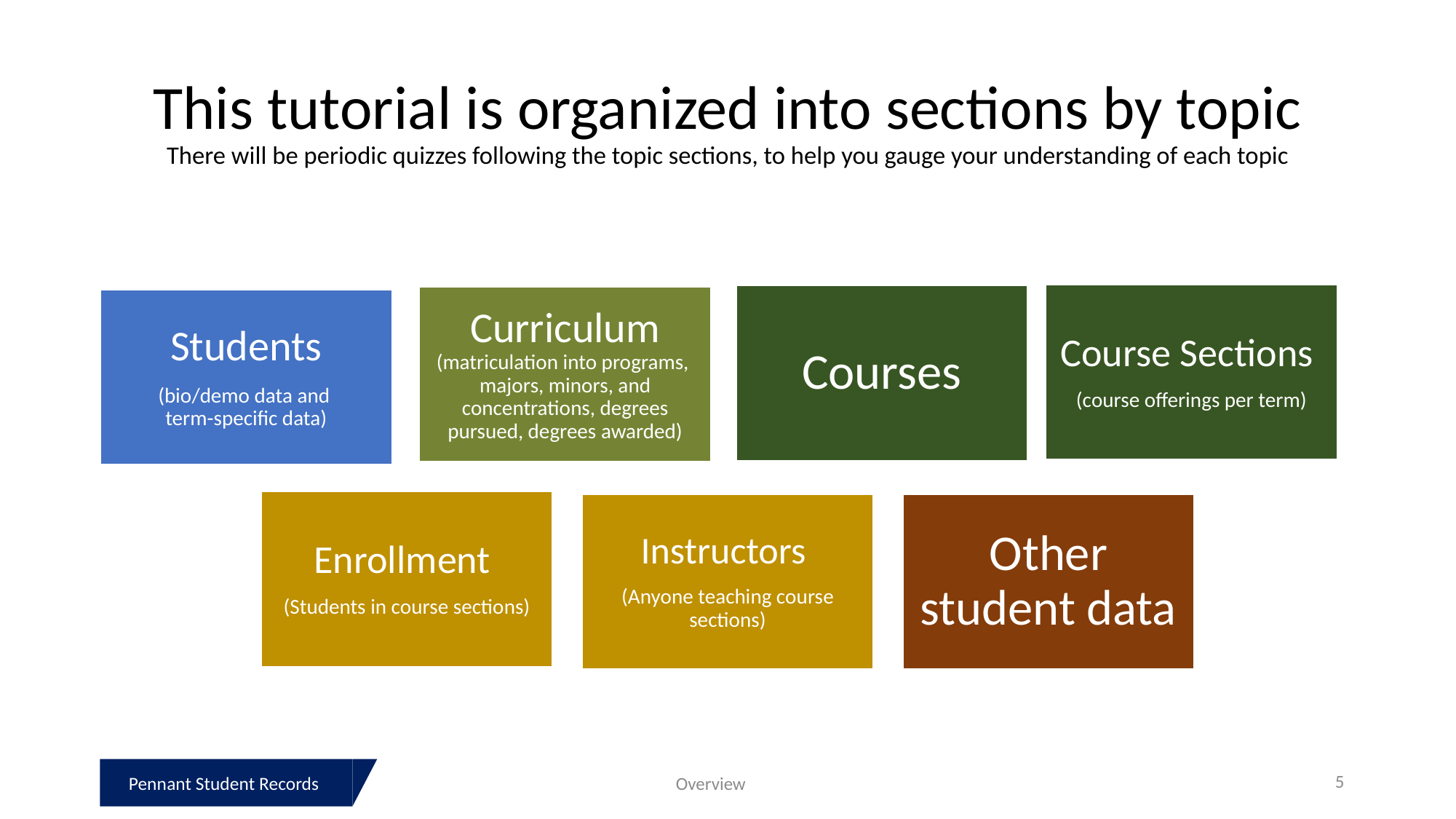

# This tutorial is organized into sections by topic There will be periodic quizzes following the topic sections, to help you gauge your understanding of each topic
Students
(bio/demo data and
term-specific data)
Courses
Curriculum (matriculation into programs,  majors, minors, and concentrations, degrees pursued, degrees awarded)
Course Sections
(course offerings per term)
Enrollment
(Students in course sections)
Instructors
(Anyone teaching course sections)
Other student data
Overview
5
Pennant Student Records